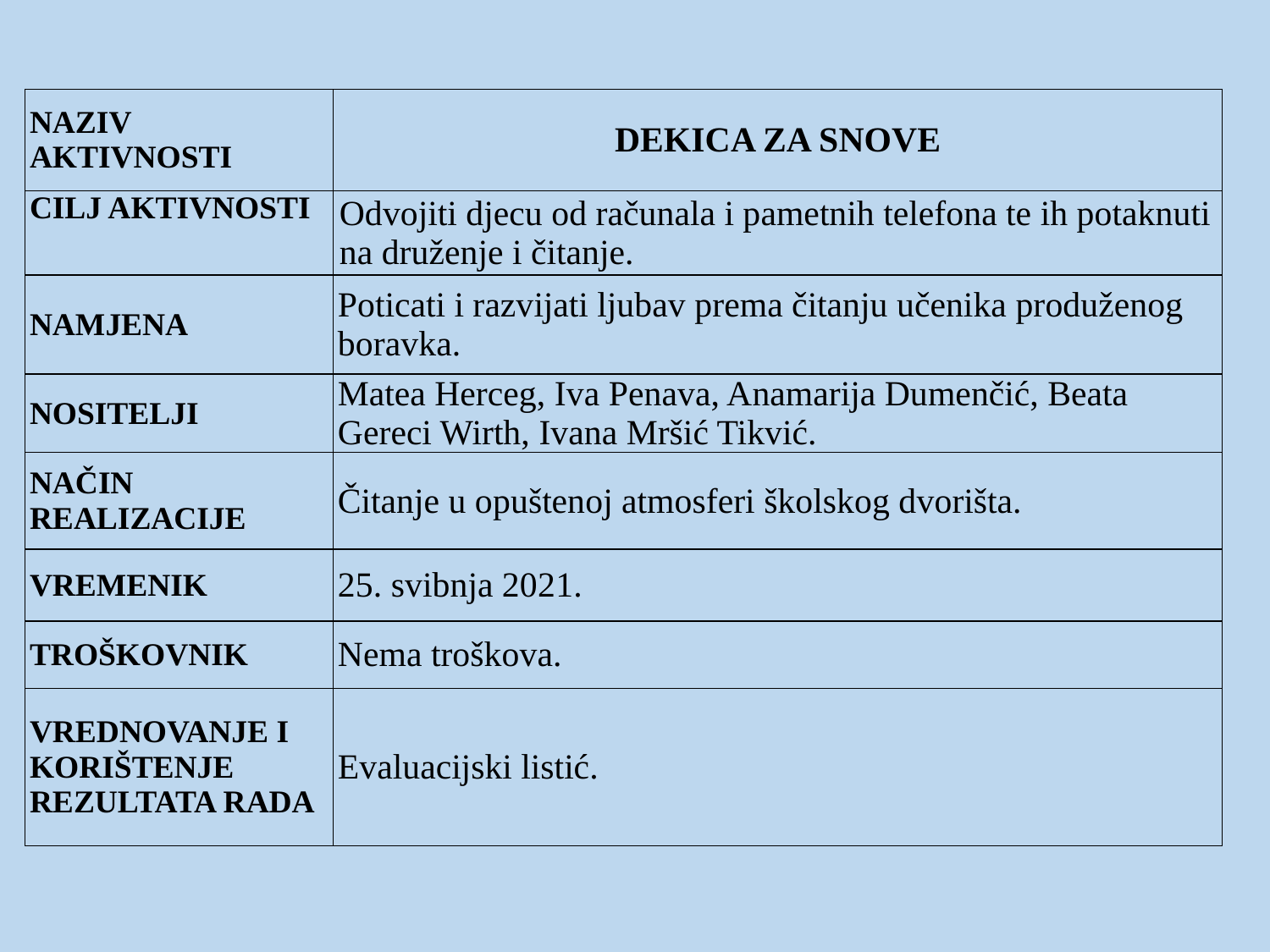

| NAZIV AKTIVNOSTI | DEKICA ZA SNOVE |
| --- | --- |
| CILJ AKTIVNOSTI | Odvojiti djecu od računala i pametnih telefona te ih potaknuti na druženje i čitanje. |
| NAMJENA | Poticati i razvijati ljubav prema čitanju učenika produženog boravka. |
| NOSITELJI | Matea Herceg, Iva Penava, Anamarija Dumenčić, Beata Gereci Wirth, Ivana Mršić Tikvić. |
| NAČIN REALIZACIJE | Čitanje u opuštenoj atmosferi školskog dvorišta. |
| VREMENIK | 25. svibnja 2021. |
| TROŠKOVNIK | Nema troškova. |
| VREDNOVANJE I KORIŠTENJE REZULTATA RADA | Evaluacijski listić. |